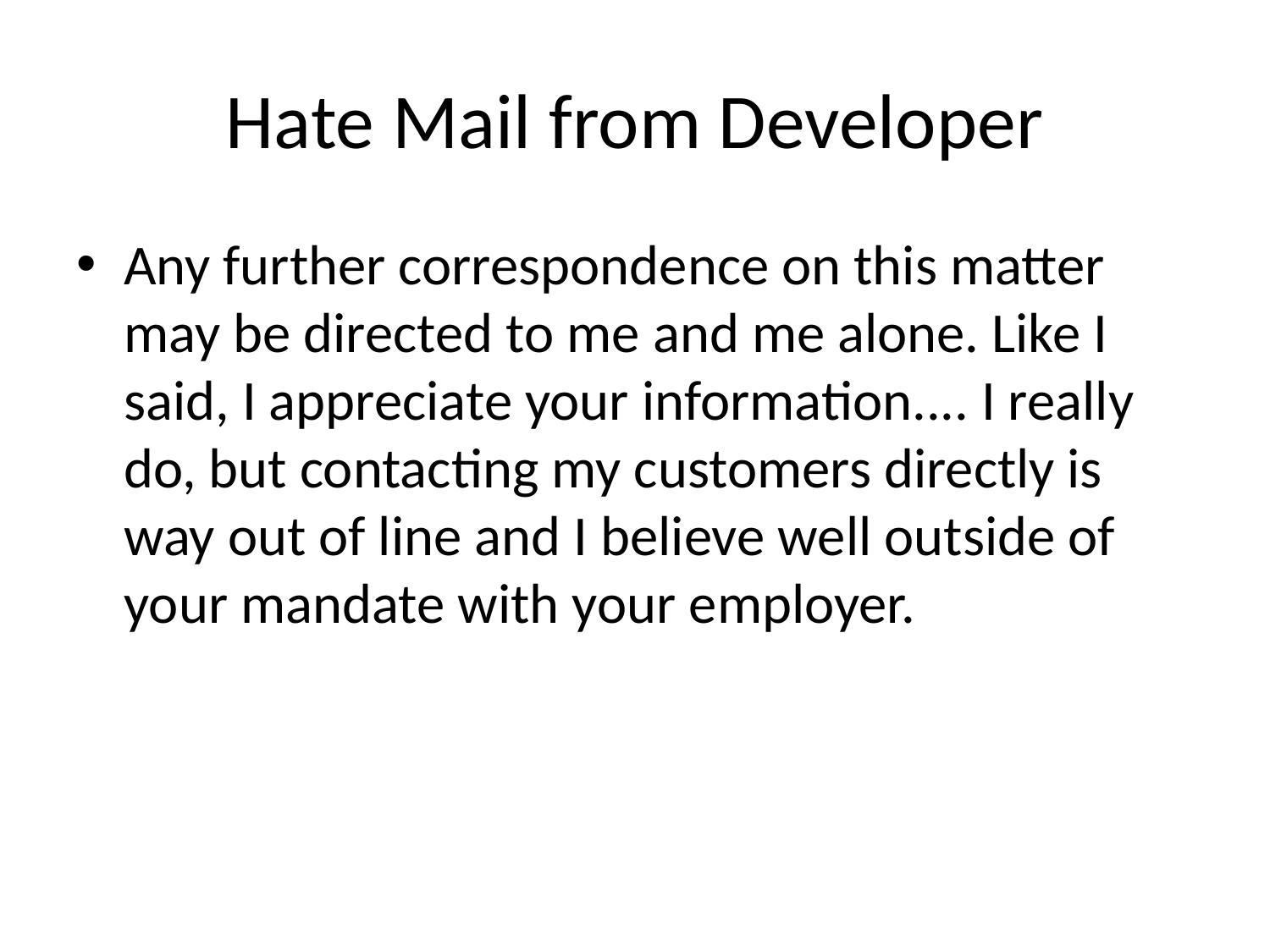

# Hate Mail from Developer
Any further correspondence on this matter may be directed to me and me alone. Like I said, I appreciate your information.... I really do, but contacting my customers directly is way out of line and I believe well outside of your mandate with your employer.